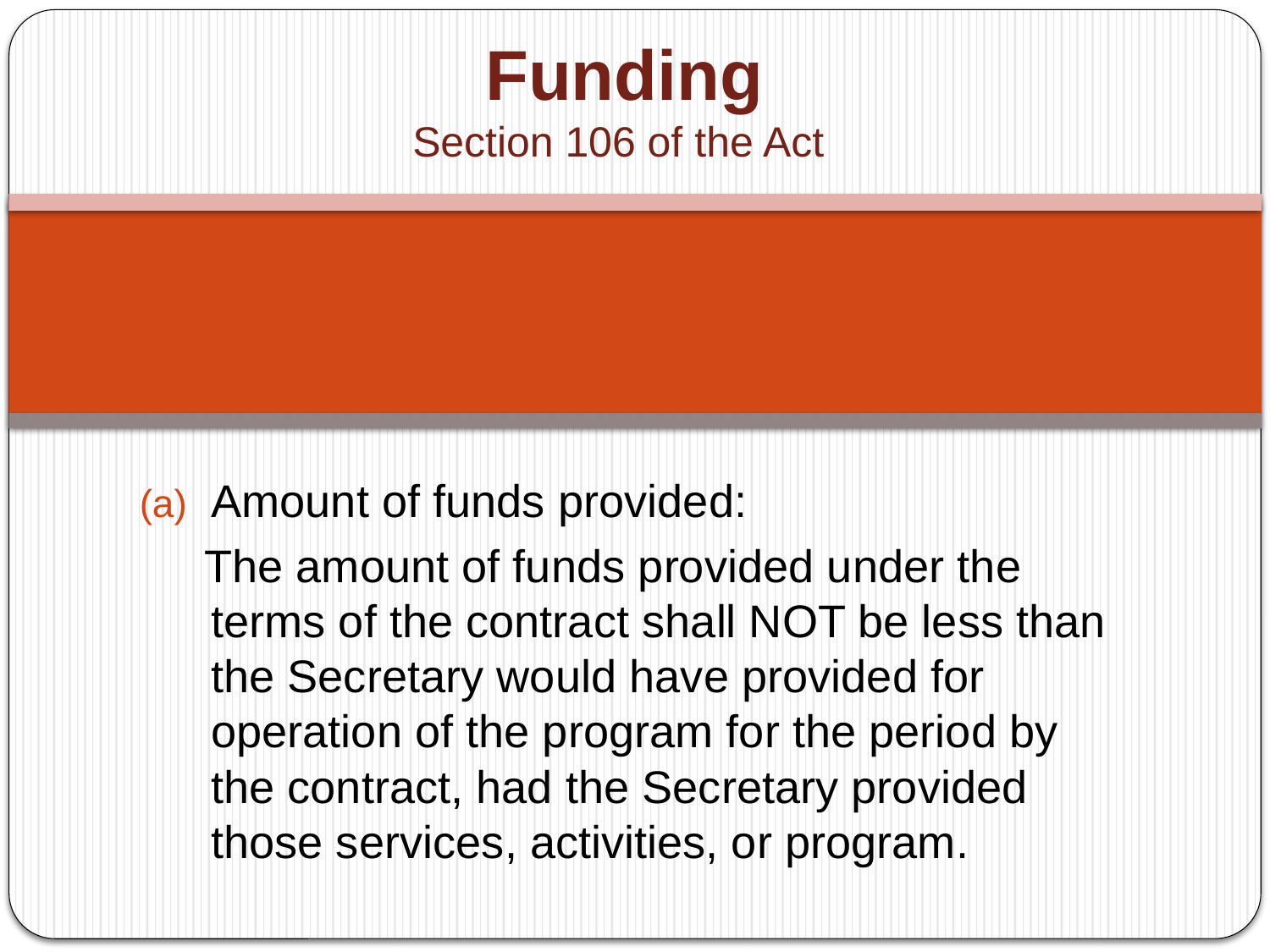

# Funding Section 106 of the Act
Amount of funds provided:
The amount of funds provided under the terms of the contract shall NOT be less than the Secretary would have provided for operation of the program for the period by the contract, had the Secretary provided those services, activities, or program.